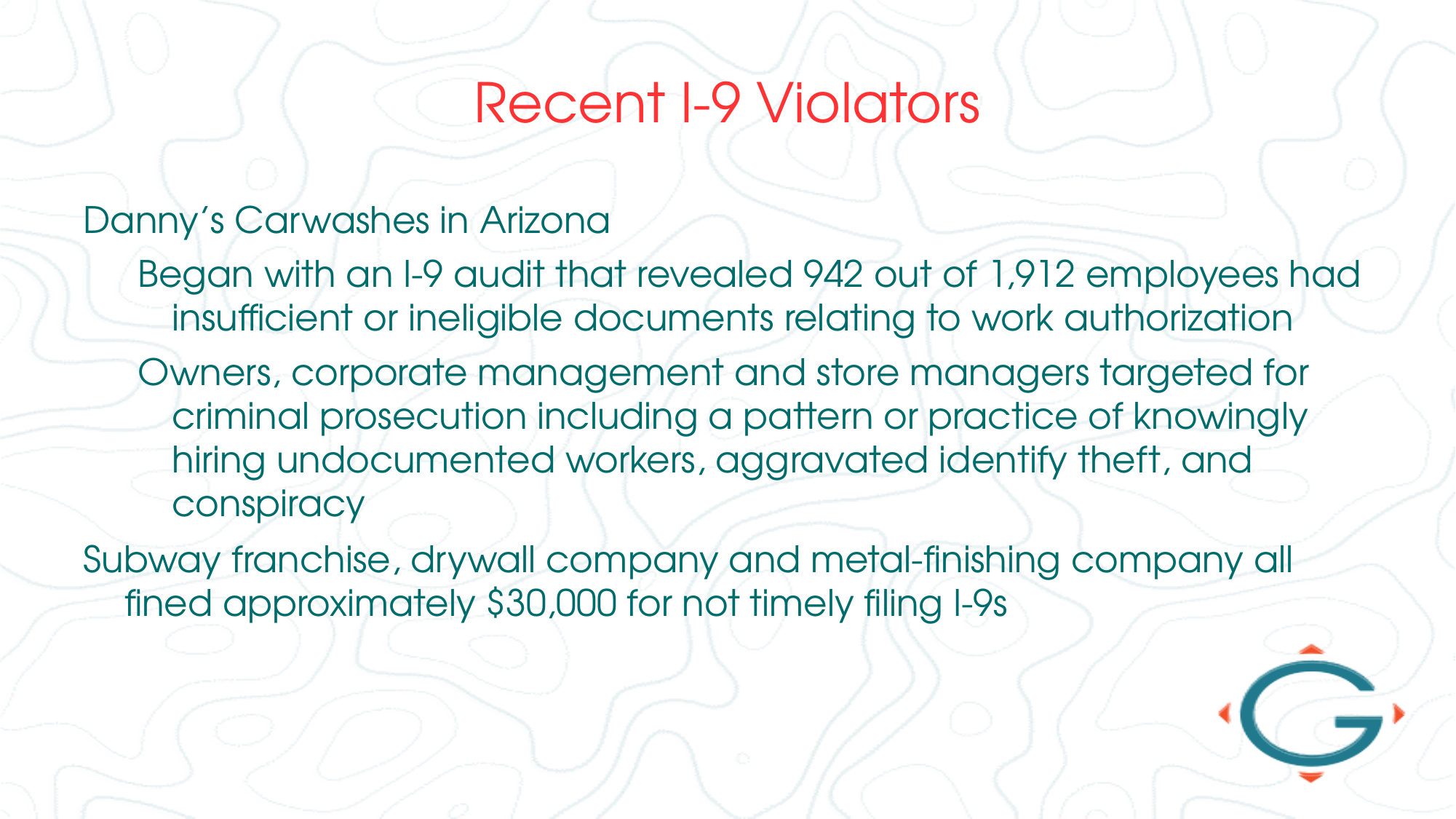

# Recent I-9 Violators
Danny’s Carwashes in Arizona
Began with an I-9 audit that revealed 942 out of 1,912 employees had insufficient or ineligible documents relating to work authorization
Owners, corporate management and store managers targeted for criminal prosecution including a pattern or practice of knowingly hiring undocumented workers, aggravated identify theft, and conspiracy
Subway franchise, drywall company and metal-finishing company all fined approximately $30,000 for not timely filing I-9s